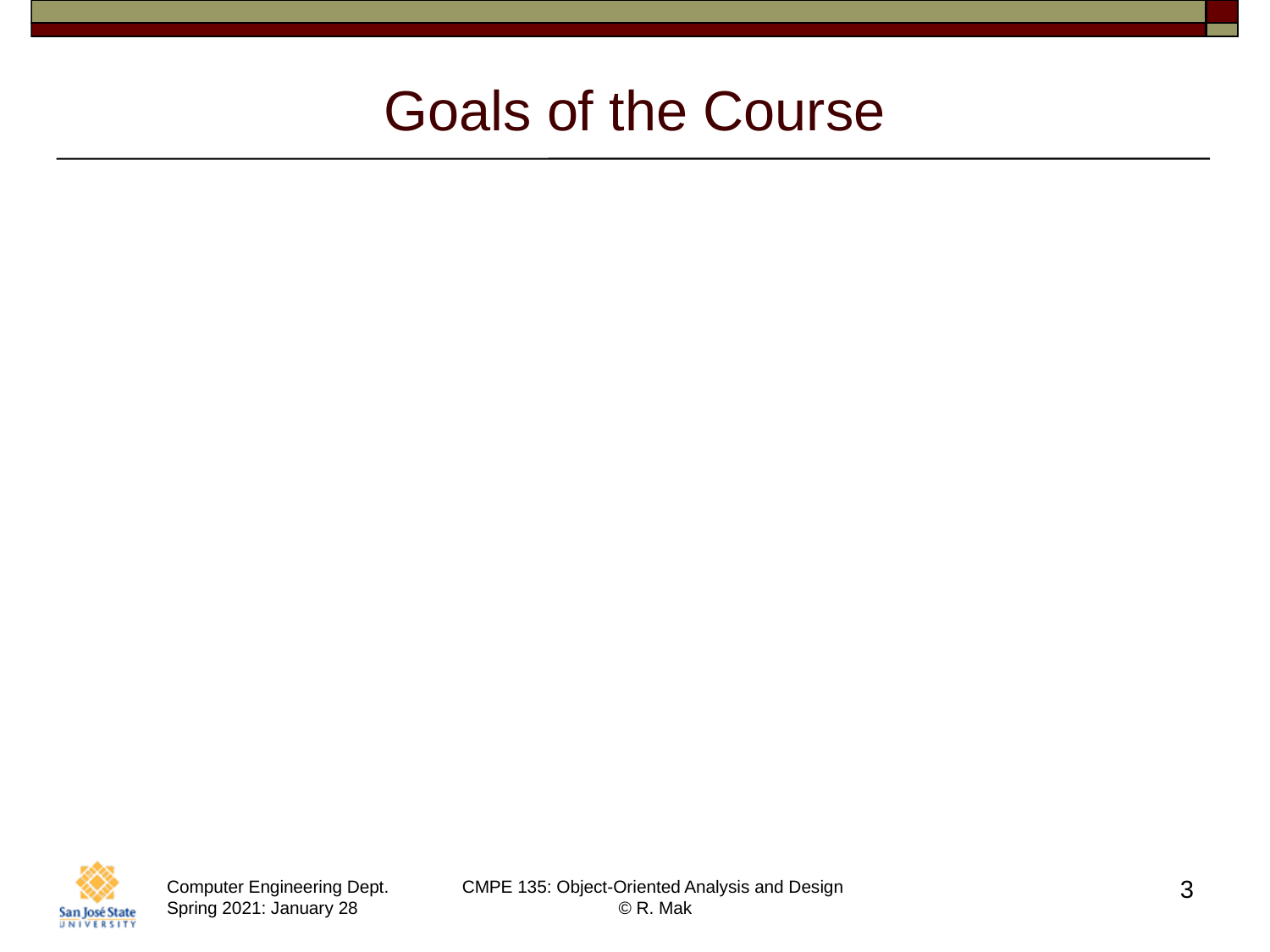

# Goals of the Course
Become familiar with object-oriented analysis and program design.

Employ industry-standard practices of an object-oriented approach to software development.
Avoid the pitfalls of object-oriented design.

Learn important job skills that employers want.

Work as a member of a small programming team to successfully develop a software application that uses shared interfaces and data formats.
3